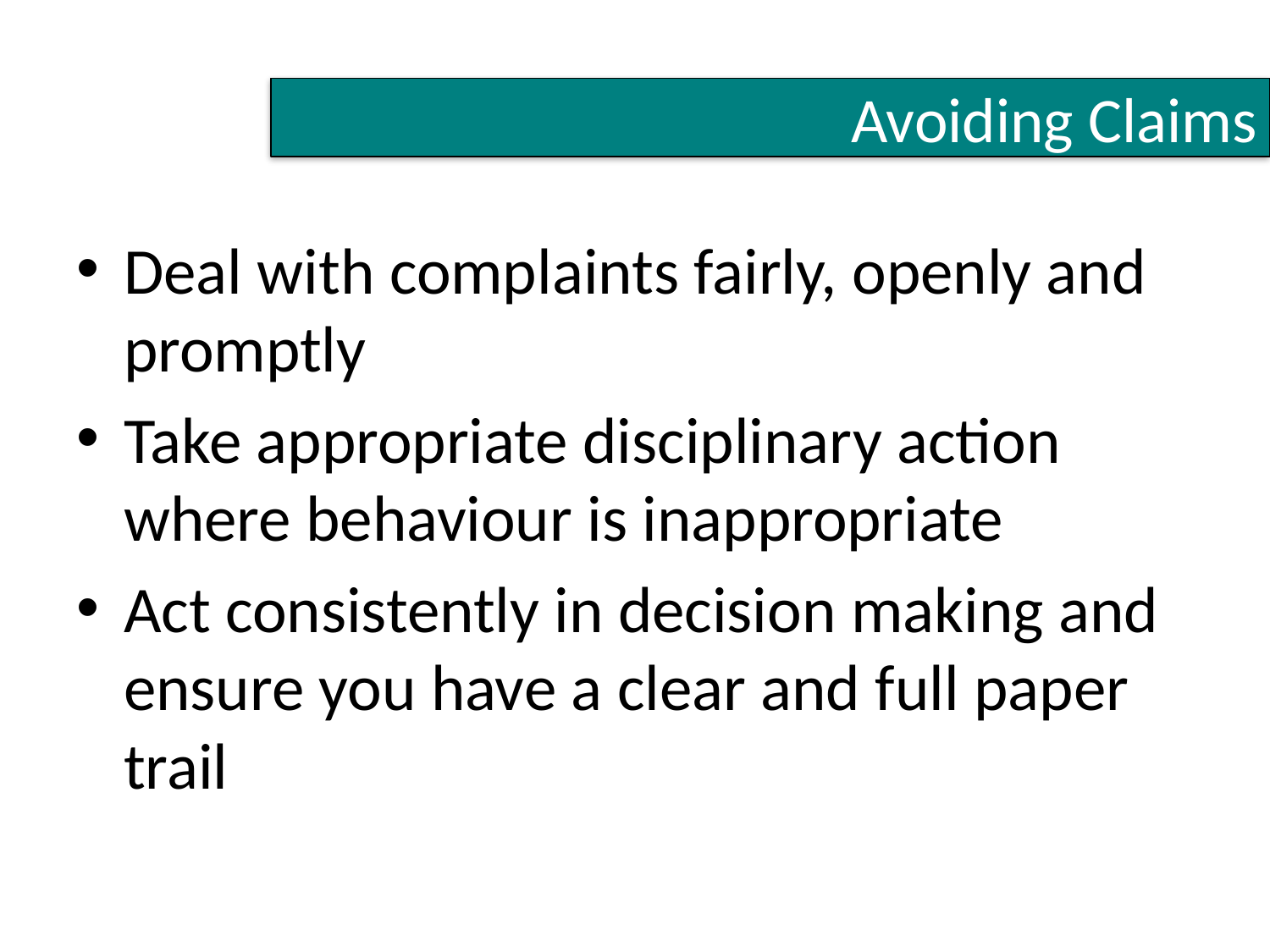

#
Avoiding Claims
Deal with complaints fairly, openly and promptly
Take appropriate disciplinary action where behaviour is inappropriate
Act consistently in decision making and ensure you have a clear and full paper trail